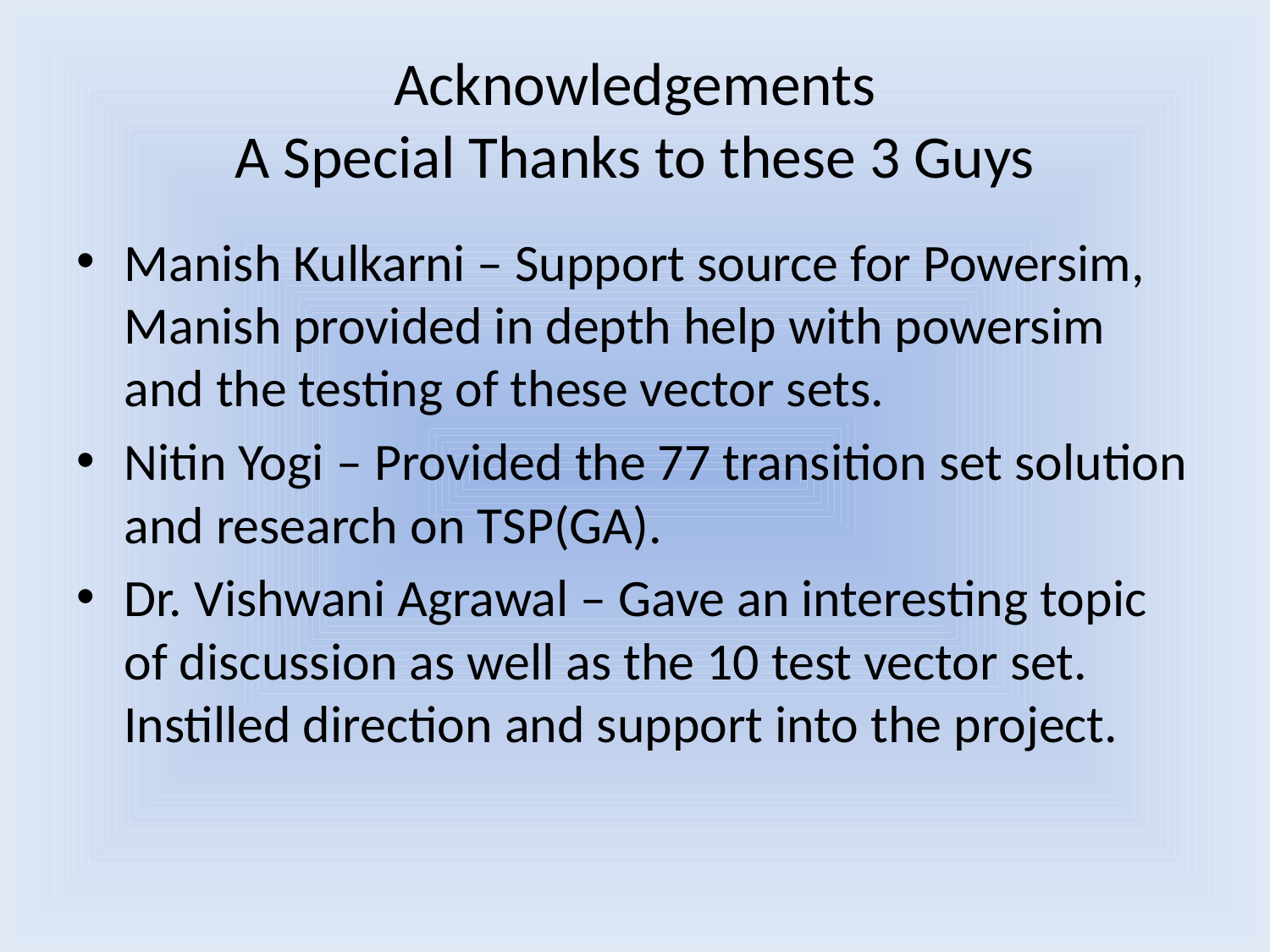

# Acknowledgements A Special Thanks to these 3 Guys
Manish Kulkarni – Support source for Powersim, Manish provided in depth help with powersim and the testing of these vector sets.
Nitin Yogi – Provided the 77 transition set solution and research on TSP(GA).
Dr. Vishwani Agrawal – Gave an interesting topic of discussion as well as the 10 test vector set. Instilled direction and support into the project.